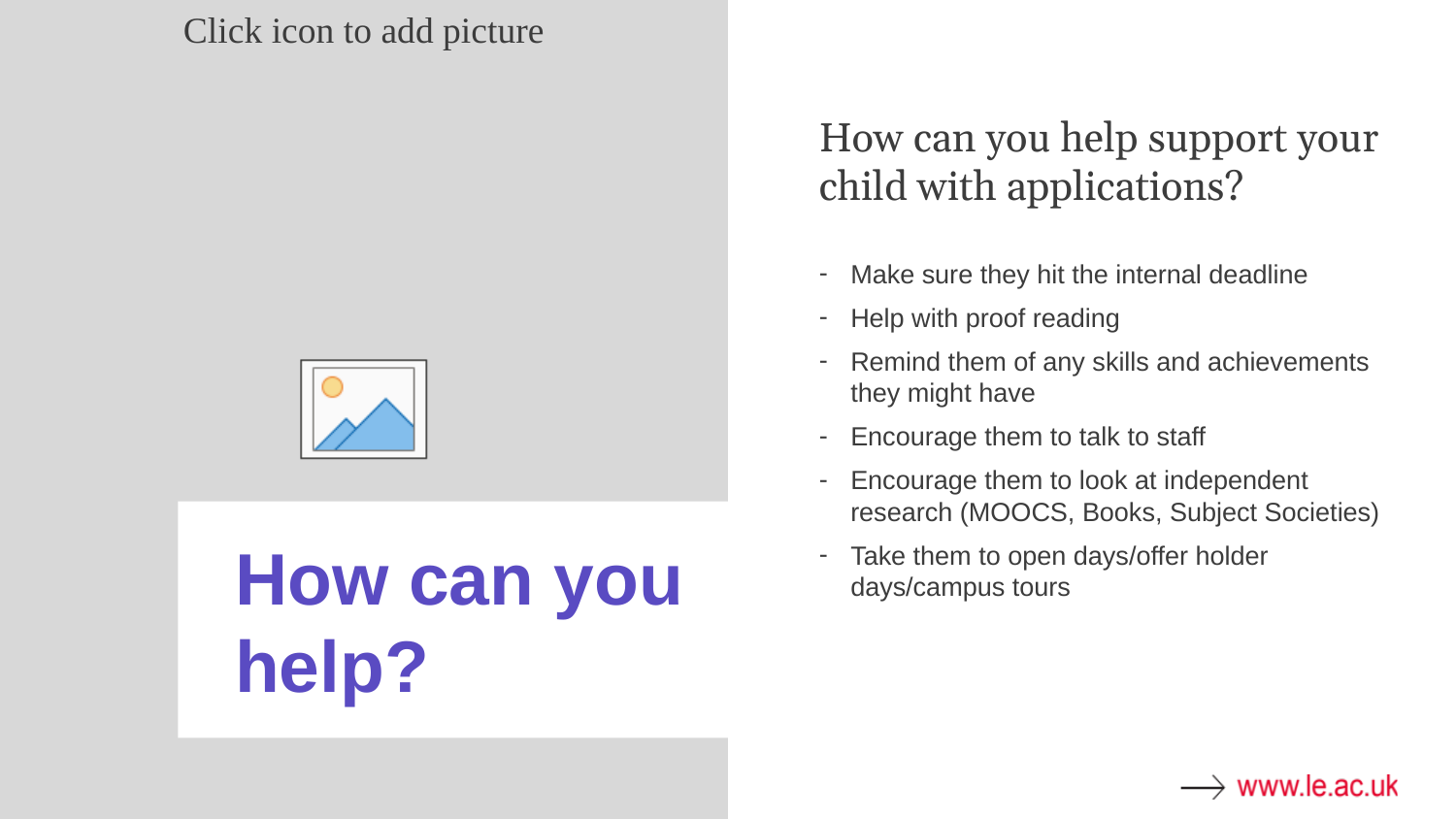

How can you help support your child with applications?
Make sure they hit the internal deadline
Help with proof reading
Remind them of any skills and achievements they might have
Encourage them to talk to staff
Encourage them to look at independent research (MOOCS, Books, Subject Societies)
Take them to open days/offer holder days/campus tours
How can you help?